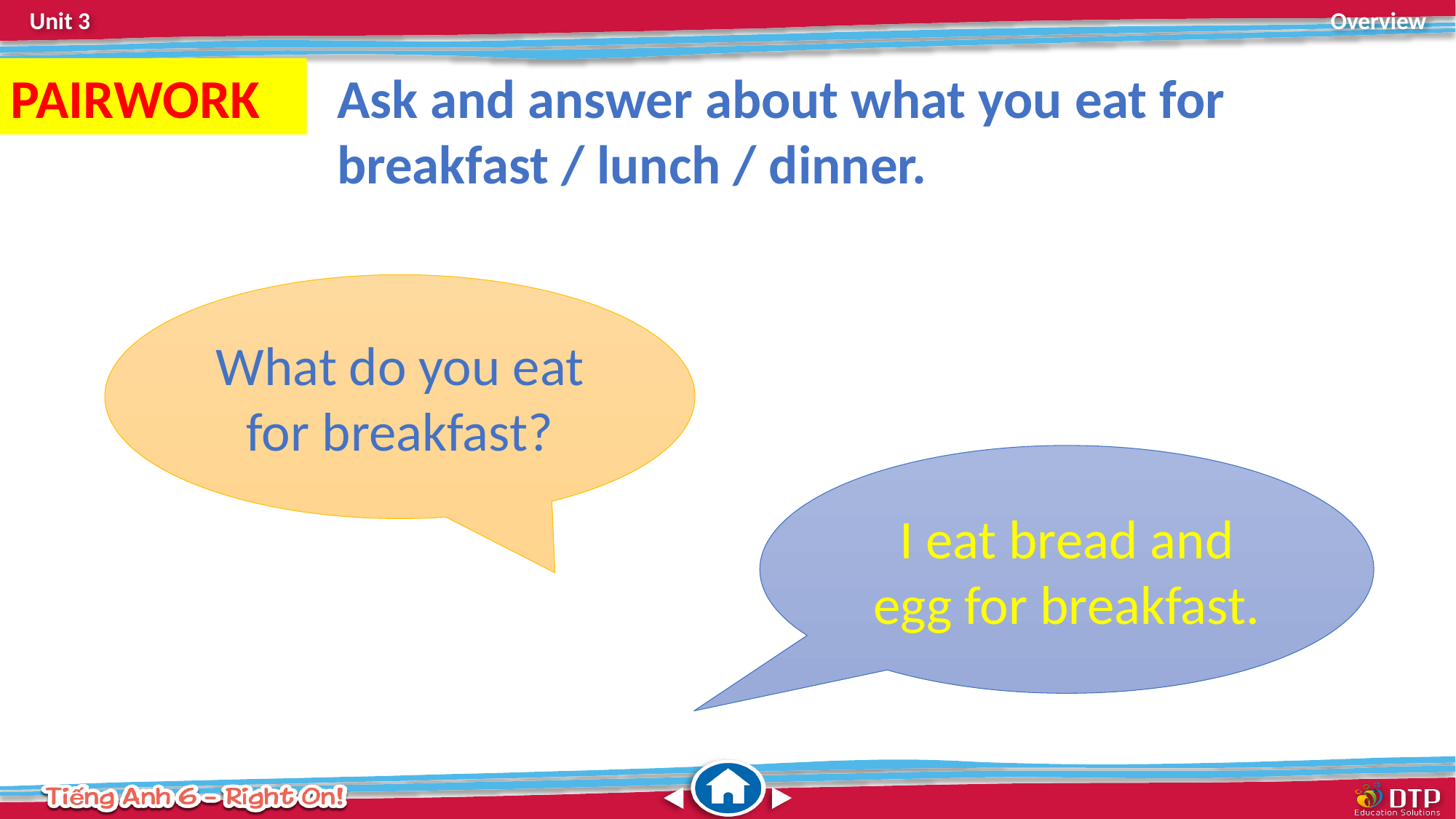

PAIRWORK
Ask and answer about what you eat for breakfast / lunch / dinner.
What do you eat for breakfast?
I eat bread and egg for breakfast.